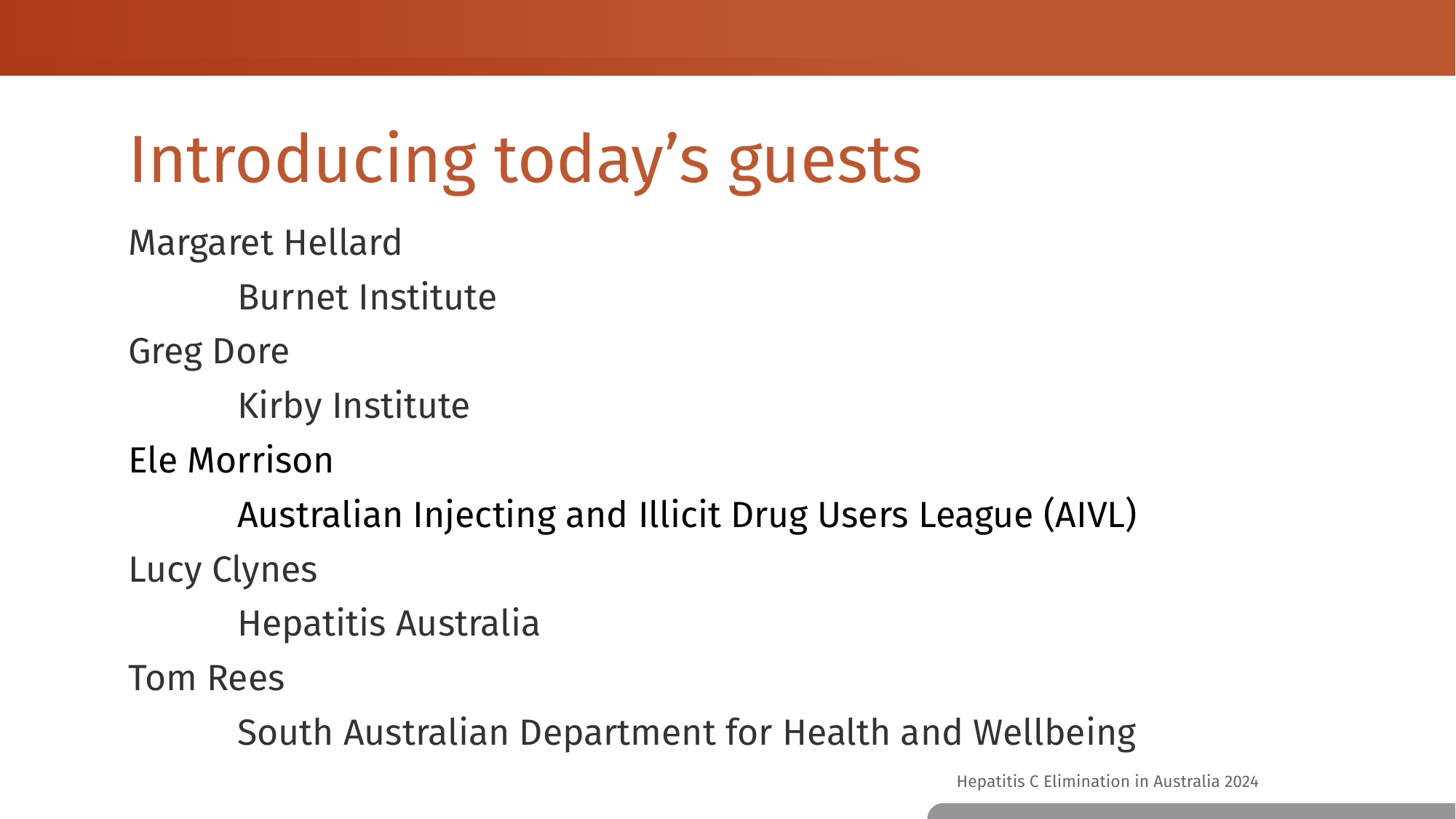

# Introducing today’s guests
Margaret Hellard
	Burnet Institute
Greg Dore
	Kirby Institute
Ele Morrison
	Australian Injecting and Illicit Drug Users League (AIVL)
Lucy Clynes
	Hepatitis Australia
Tom Rees
	South Australian Department for Health and Wellbeing
Hepatitis C Elimination in Australia 2024